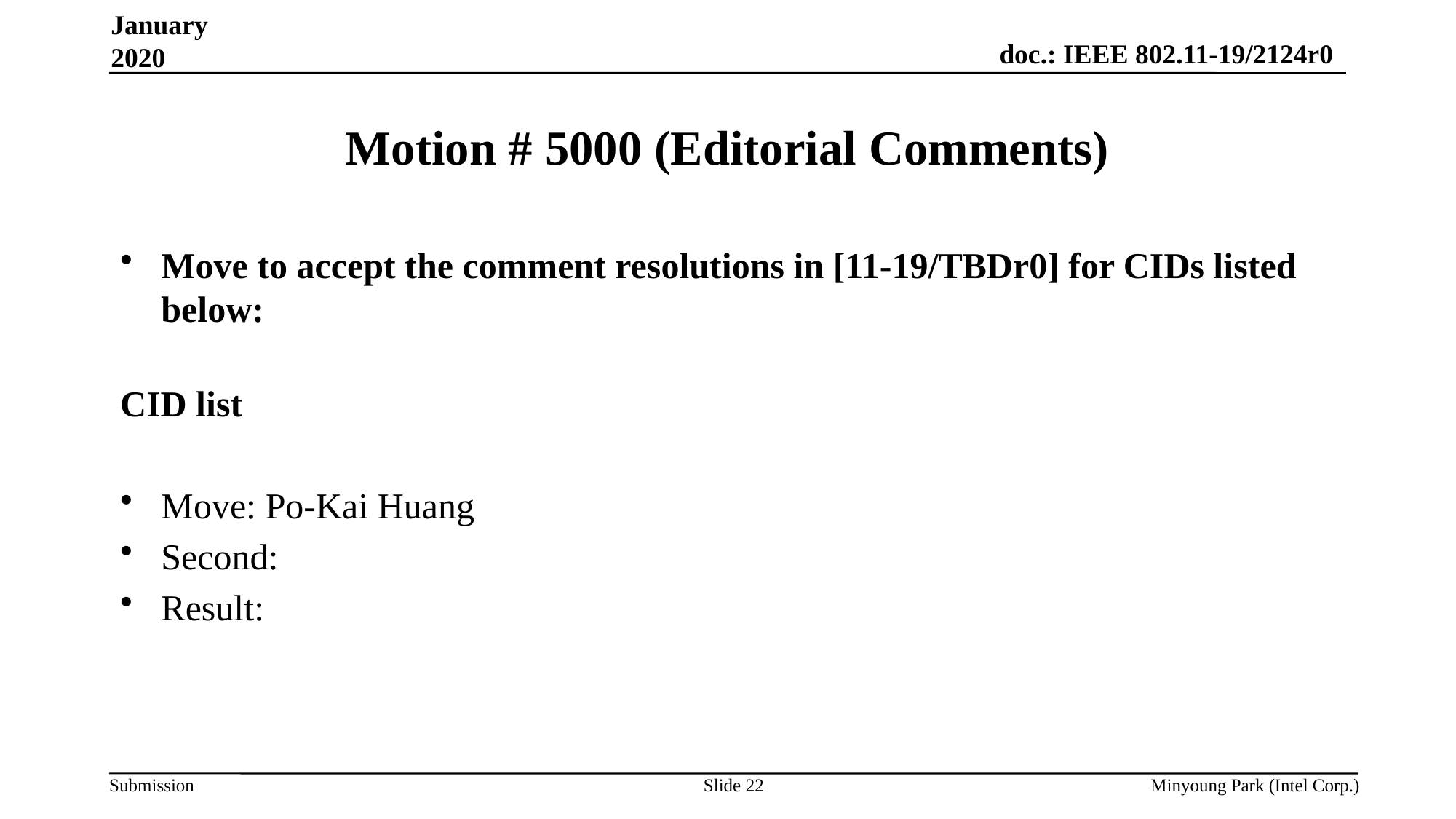

January 2020
# Motion # 5000 (Editorial Comments)
Move to accept the comment resolutions in [11-19/TBDr0] for CIDs listed below:
CID list

Move: Po-Kai Huang
Second:
Result:

Slide 22
Minyoung Park (Intel Corp.)